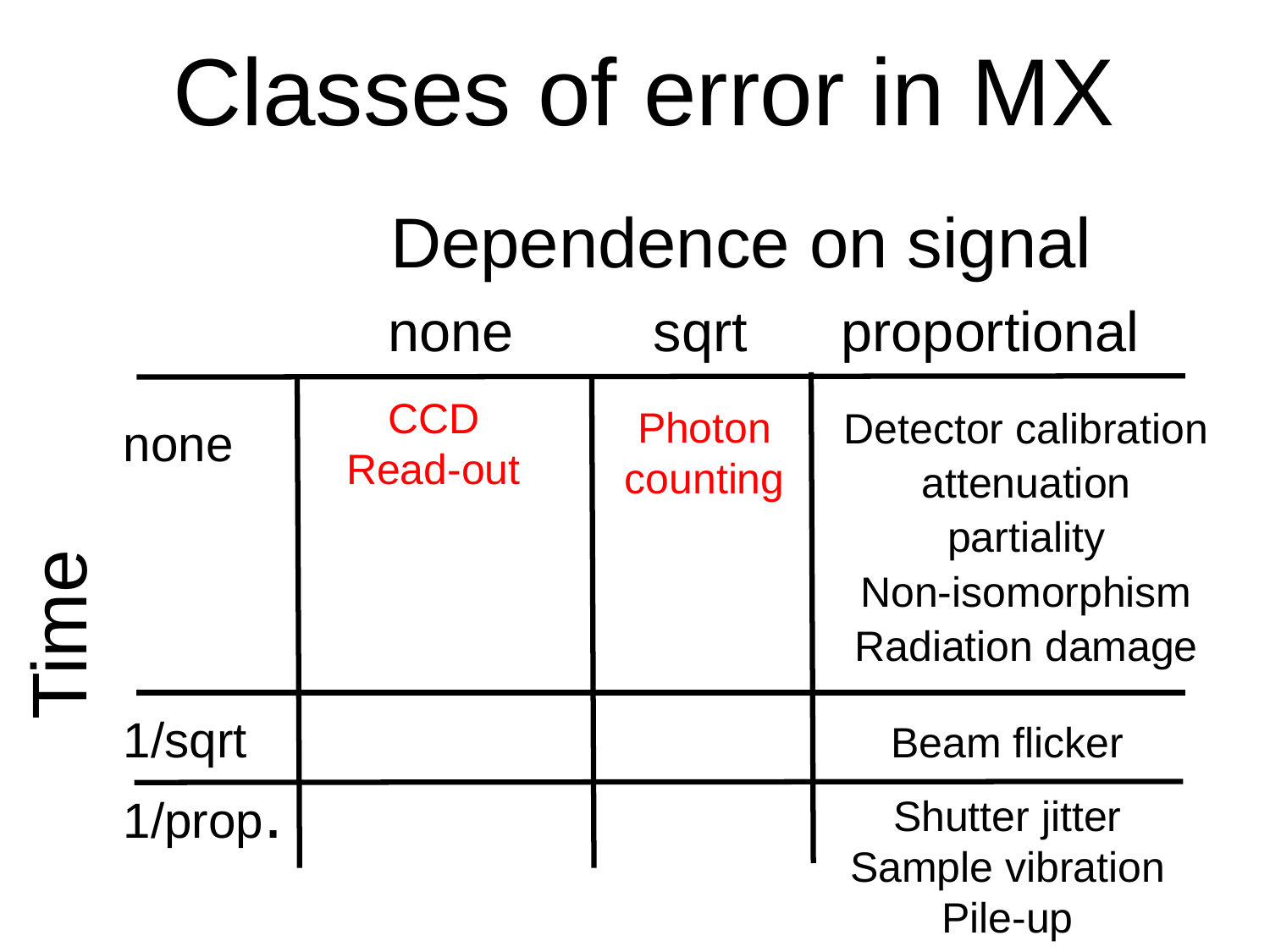

# Classes of error in MX
Dependence on signal
     none         sqrt      proportional
CCD
Read-out
Photon
counting
Detector calibration
attenuation
partiality
Non-isomorphism
Radiation damage
none

1/sqrt
1/prop.
Time
Beam flicker
Shutter jitter
Sample vibration
Pile-up